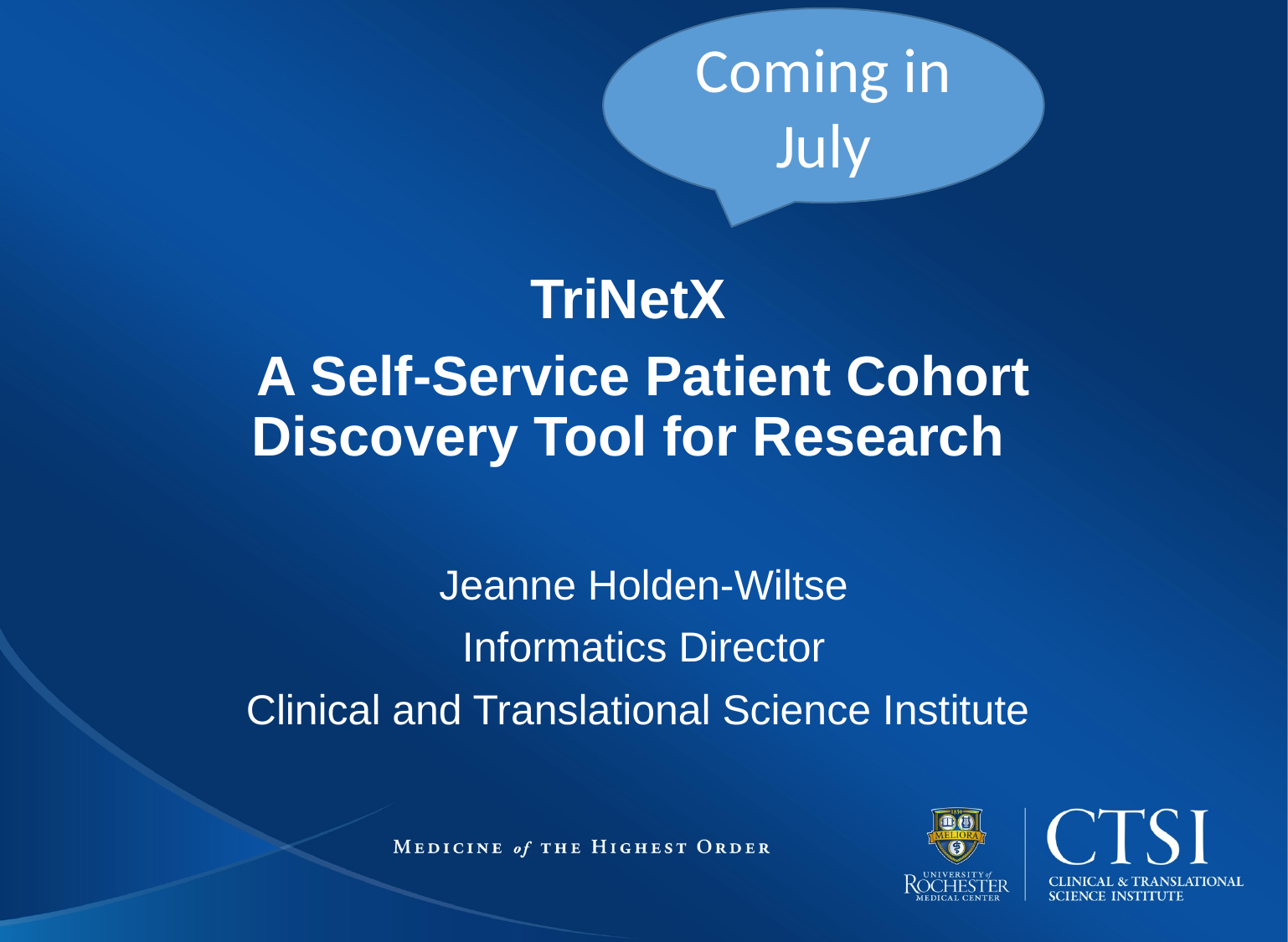

Coming in July
TriNetX
A Self-Service Patient Cohort Discovery Tool for Research

Jeanne Holden-Wiltse
Informatics Director
Clinical and Translational Science Institute